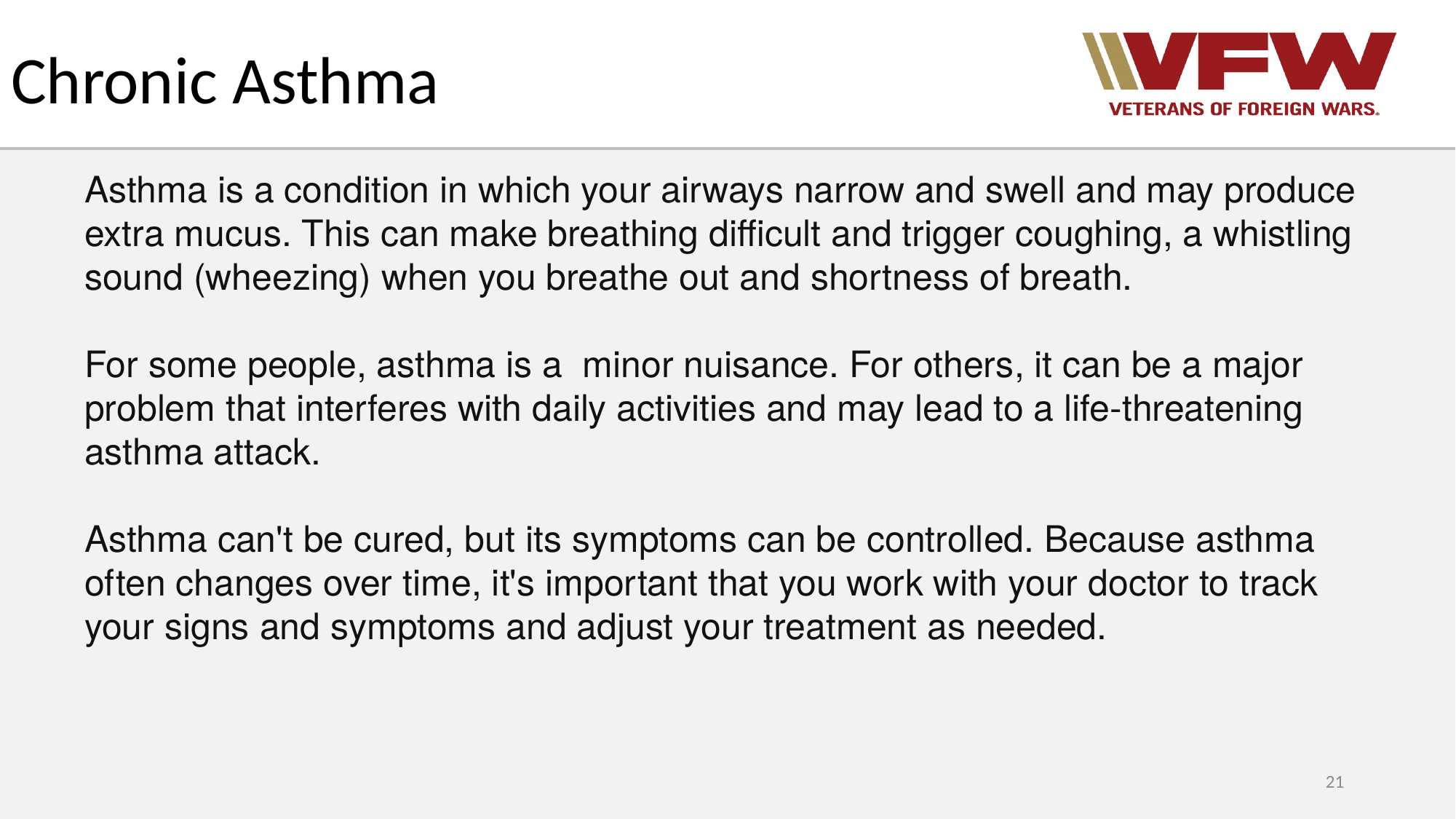

# Chronic Asthma
Asthma is a condition in which your airways narrow and swell and may produce extra mucus. This can make breathing difficult and trigger coughing, a whistling sound (wheezing) when you breathe out and shortness of breath.

For some people, asthma is a  minor nuisance. For others, it can be a major problem that interferes with daily activities and may lead to a life-threatening asthma attack.

Asthma can't be cured, but its symptoms can be controlled. Because asthma often changes over time, it's important that you work with your doctor to track your signs and symptoms and adjust your treatment as needed.
21